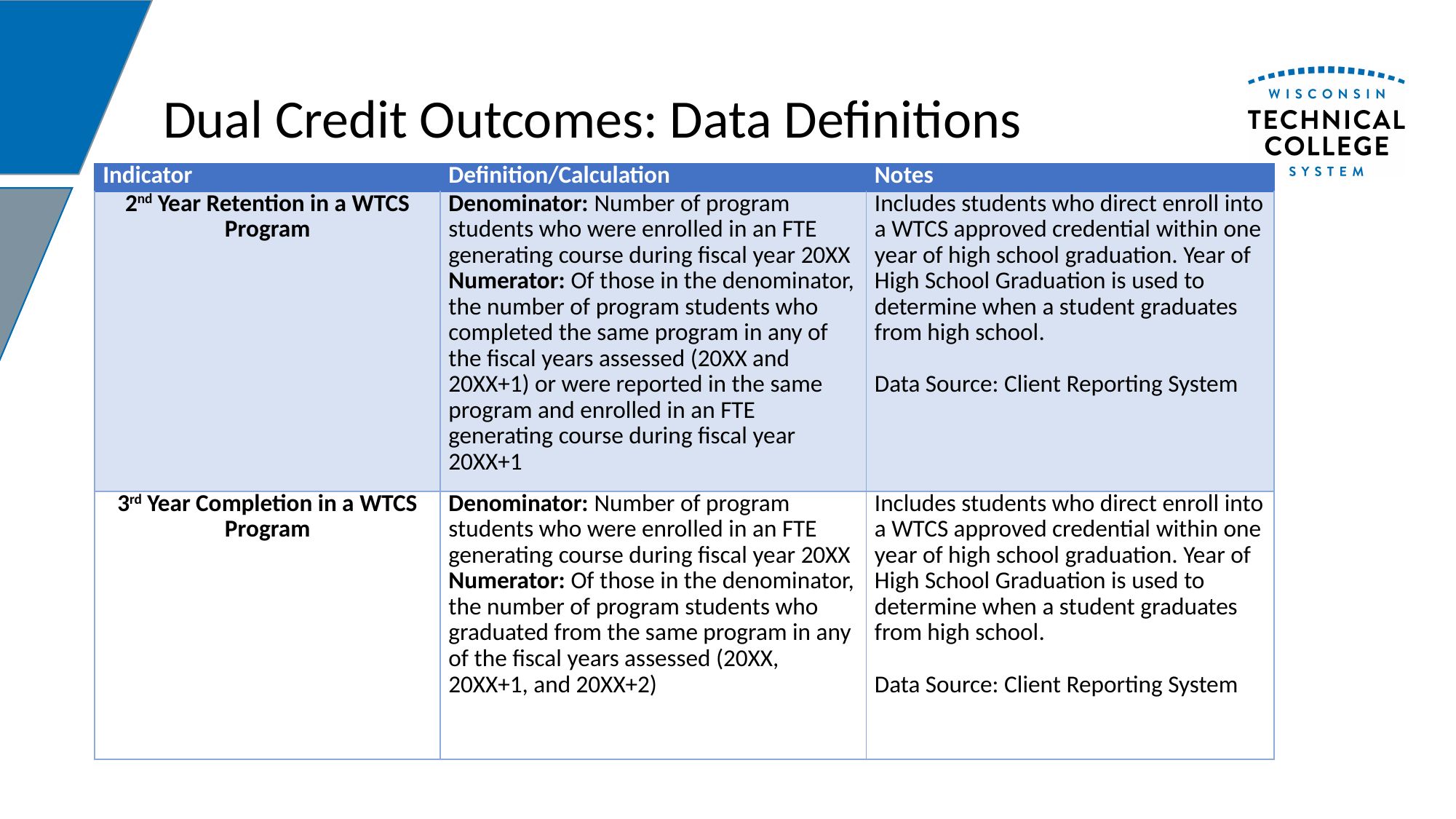

# Dual Credit Outcomes: Data Definitions
| Indicator | Definition/Calculation | Notes |
| --- | --- | --- |
| 2nd Year Retention in a WTCS Program | Denominator: Number of program students who were enrolled in an FTE generating course during fiscal year 20XX Numerator: Of those in the denominator, the number of program students who completed the same program in any of the fiscal years assessed (20XX and 20XX+1) or were reported in the same program and enrolled in an FTE generating course during fiscal year 20XX+1 | Includes students who direct enroll into a WTCS approved credential within one year of high school graduation. Year of High School Graduation is used to determine when a student graduates from high school.   Data Source: Client Reporting System |
| 3rd Year Completion in a WTCS Program | Denominator: Number of program students who were enrolled in an FTE generating course during fiscal year 20XX Numerator: Of those in the denominator, the number of program students who graduated from the same program in any of the fiscal years assessed (20XX, 20XX+1, and 20XX+2) | Includes students who direct enroll into a WTCS approved credential within one year of high school graduation. Year of High School Graduation is used to determine when a student graduates from high school.   Data Source: Client Reporting System |